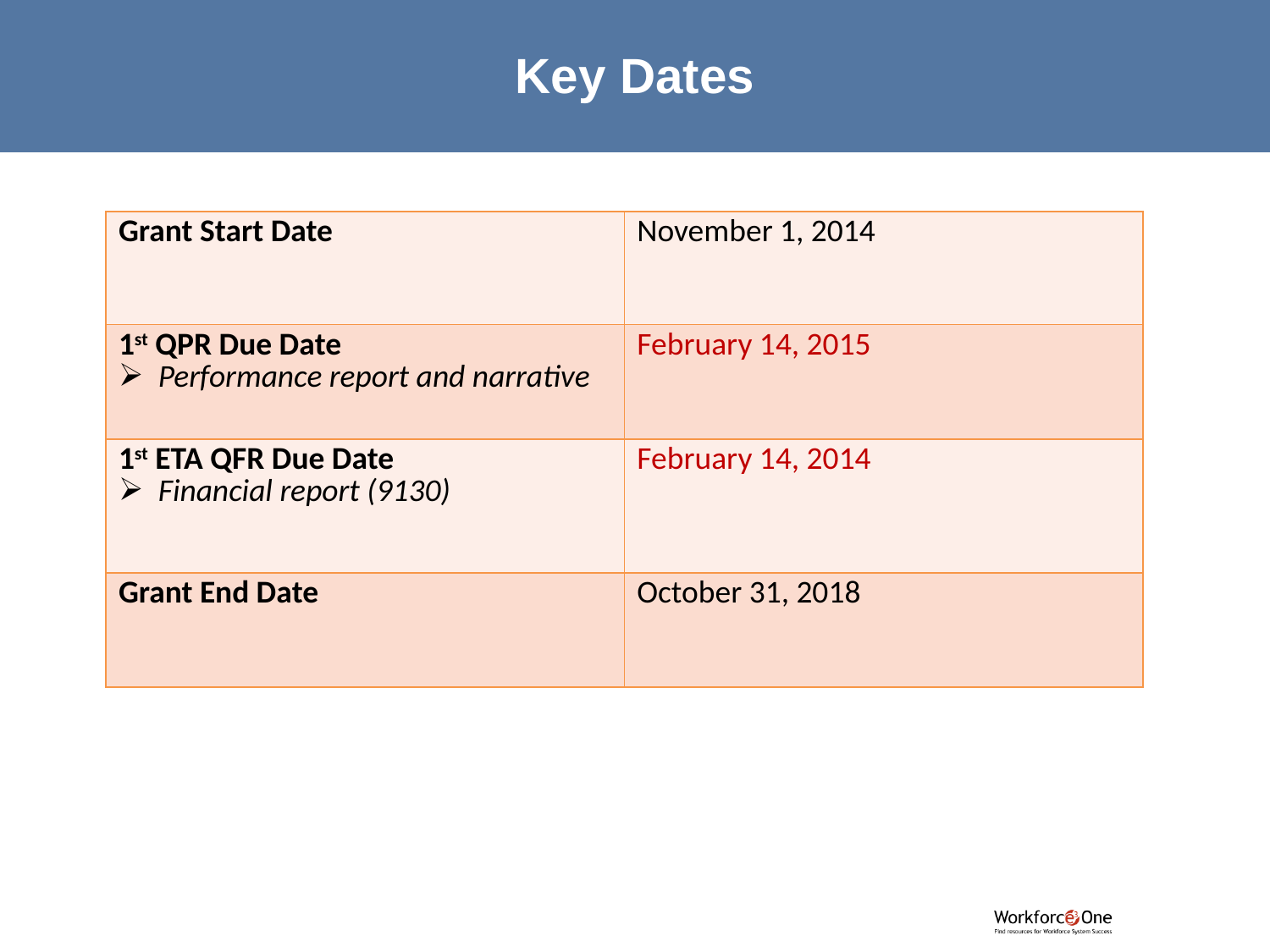

# Key Dates
| Grant Start Date | November 1, 2014 |
| --- | --- |
| 1st QPR Due Date Performance report and narrative | February 14, 2015 |
| 1st ETA QFR Due Date Financial report (9130) | February 14, 2014 |
| Grant End Date | October 31, 2018 |